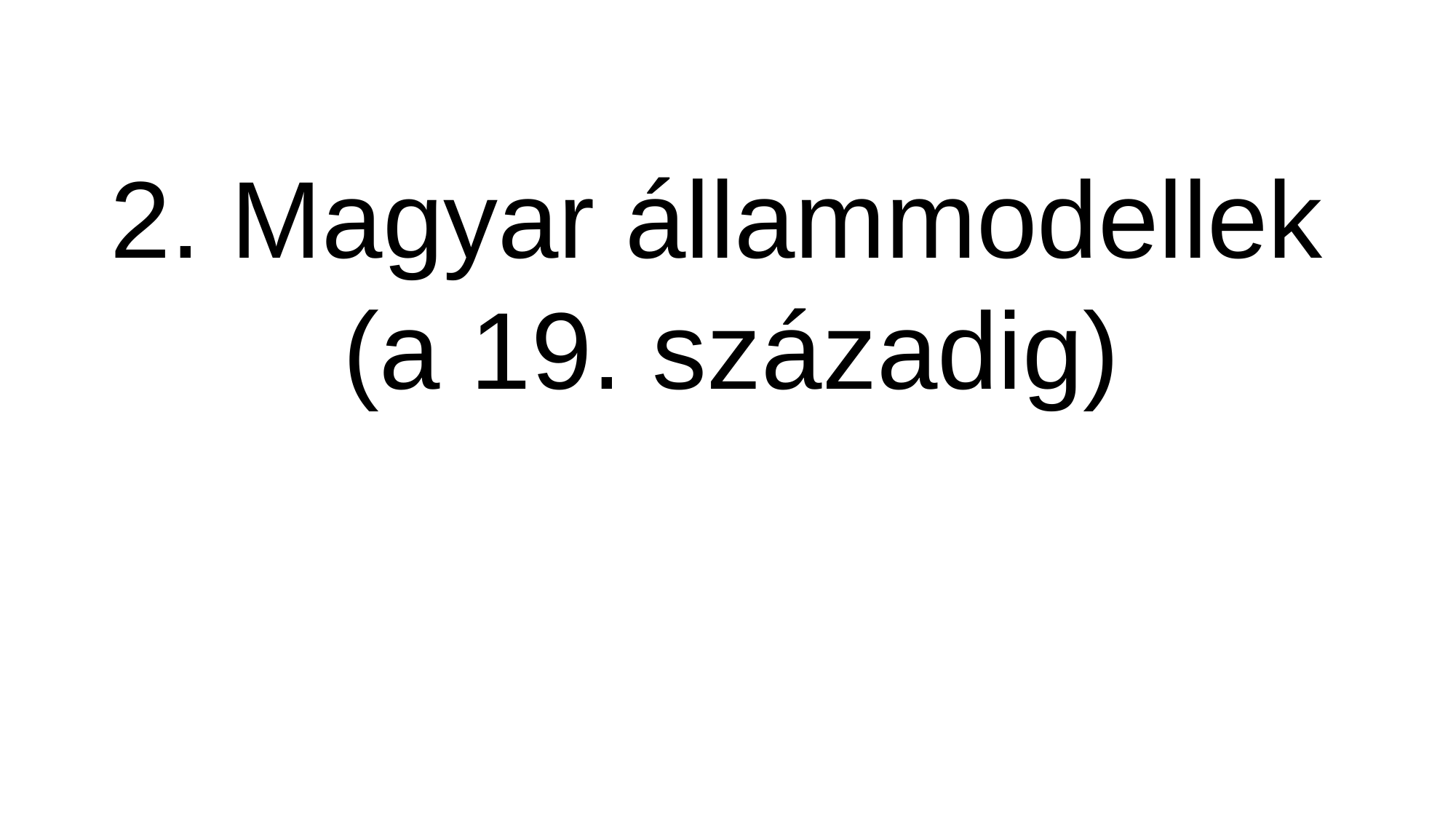

# 2. Magyar állammodellek (a 19. századig)